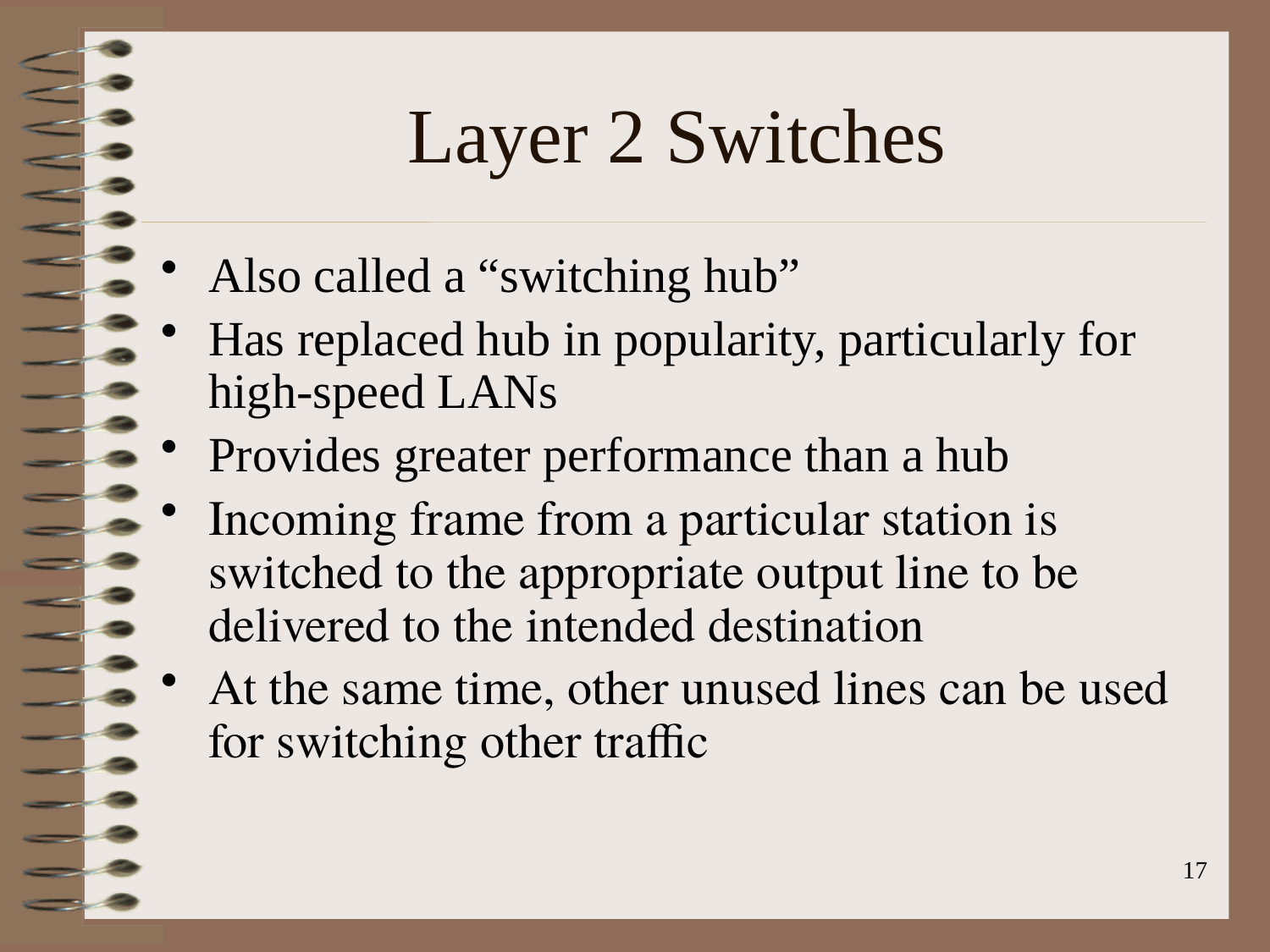

# Layer 2 Switches
Also called a “switching hub”
Has replaced hub in popularity, particularly for high-speed LANs
Provides greater performance than a hub
Incoming frame from a particular station is switched to the appropriate output line to be delivered to the intended destination
At the same time, other unused lines can be used for switching other traffic
17